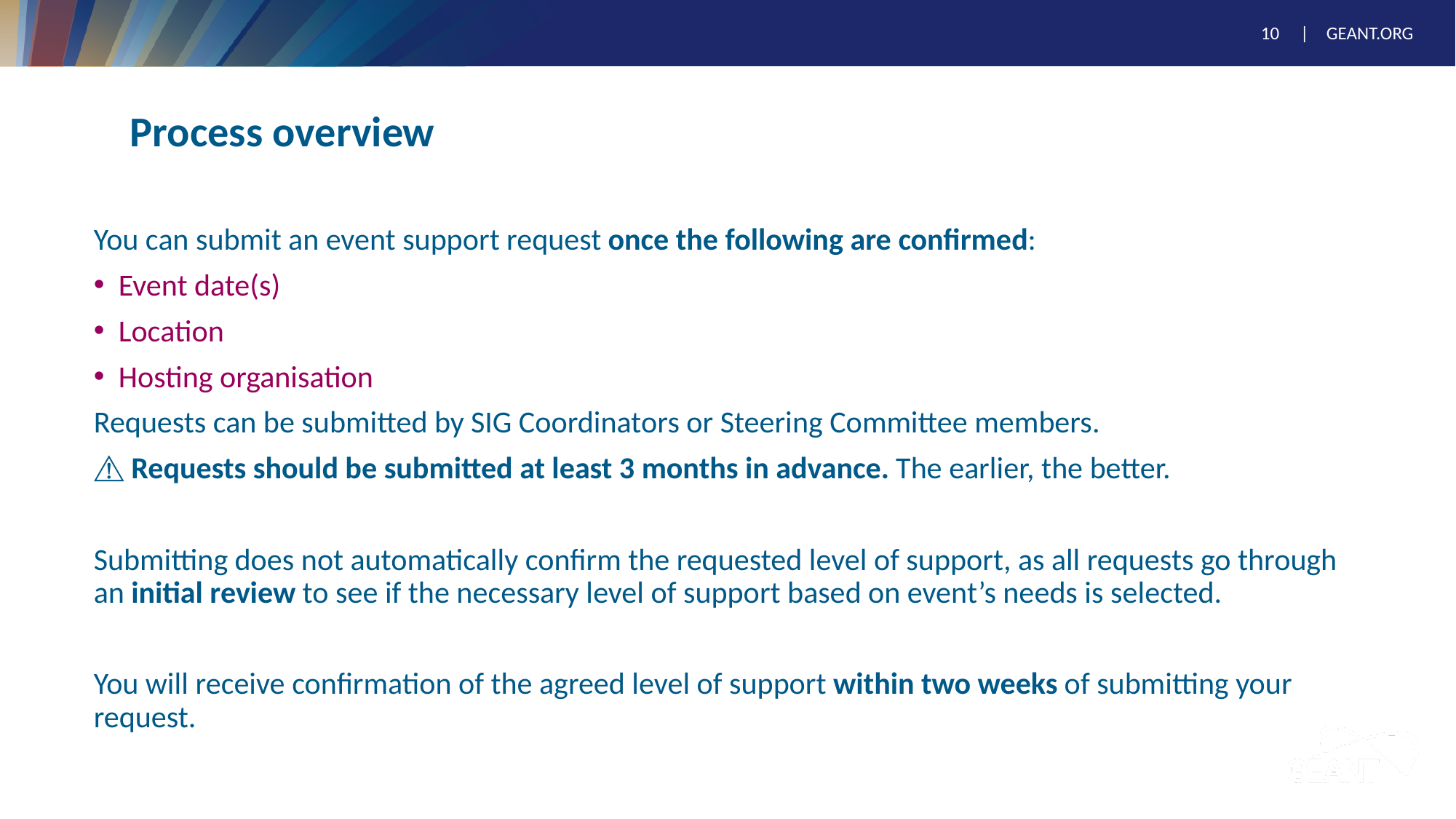

# Process overview
You can submit an event support request once the following are confirmed:
Event date(s)
Location
Hosting organisation
Requests can be submitted by SIG Coordinators or Steering Committee members.
⚠️ Requests should be submitted at least 3 months in advance. The earlier, the better.

Submitting does not automatically confirm the requested level of support, as all requests go through an initial review to see if the necessary level of support based on event’s needs is selected.

You will receive confirmation of the agreed level of support within two weeks of submitting your request.